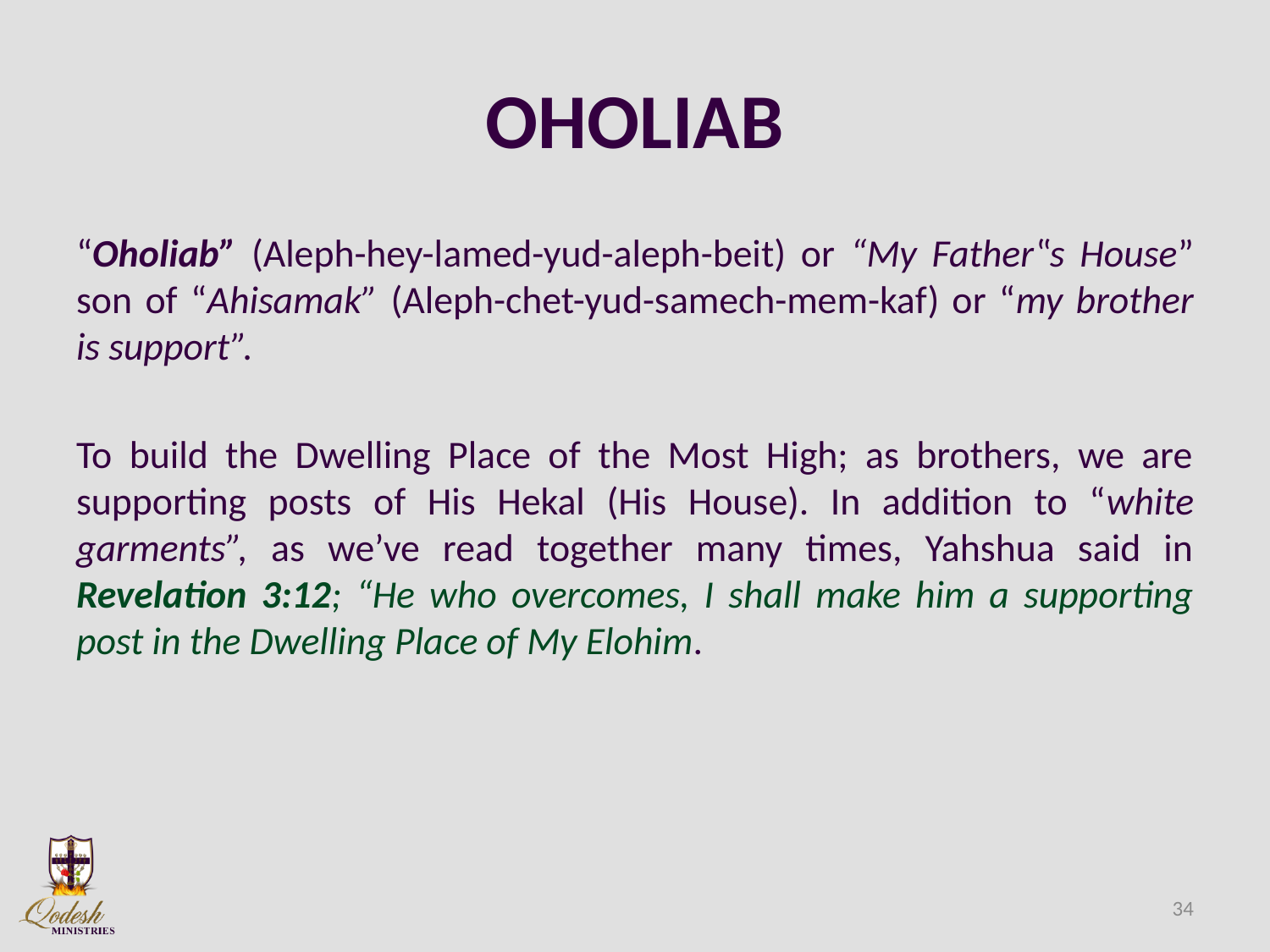

# OHOLIAB
“Oholiab” (Aleph-hey-lamed-yud-aleph-beit) or “My Father‟s House” son of “Ahisamak” (Aleph-chet-yud-samech-mem-kaf) or “my brother is support”.

To build the Dwelling Place of the Most High; as brothers, we are supporting posts of His Hekal (His House). In addition to “white garments”, as we’ve read together many times, Yahshua said in Revelation 3:12; “He who overcomes, I shall make him a supporting post in the Dwelling Place of My Elohim.
34